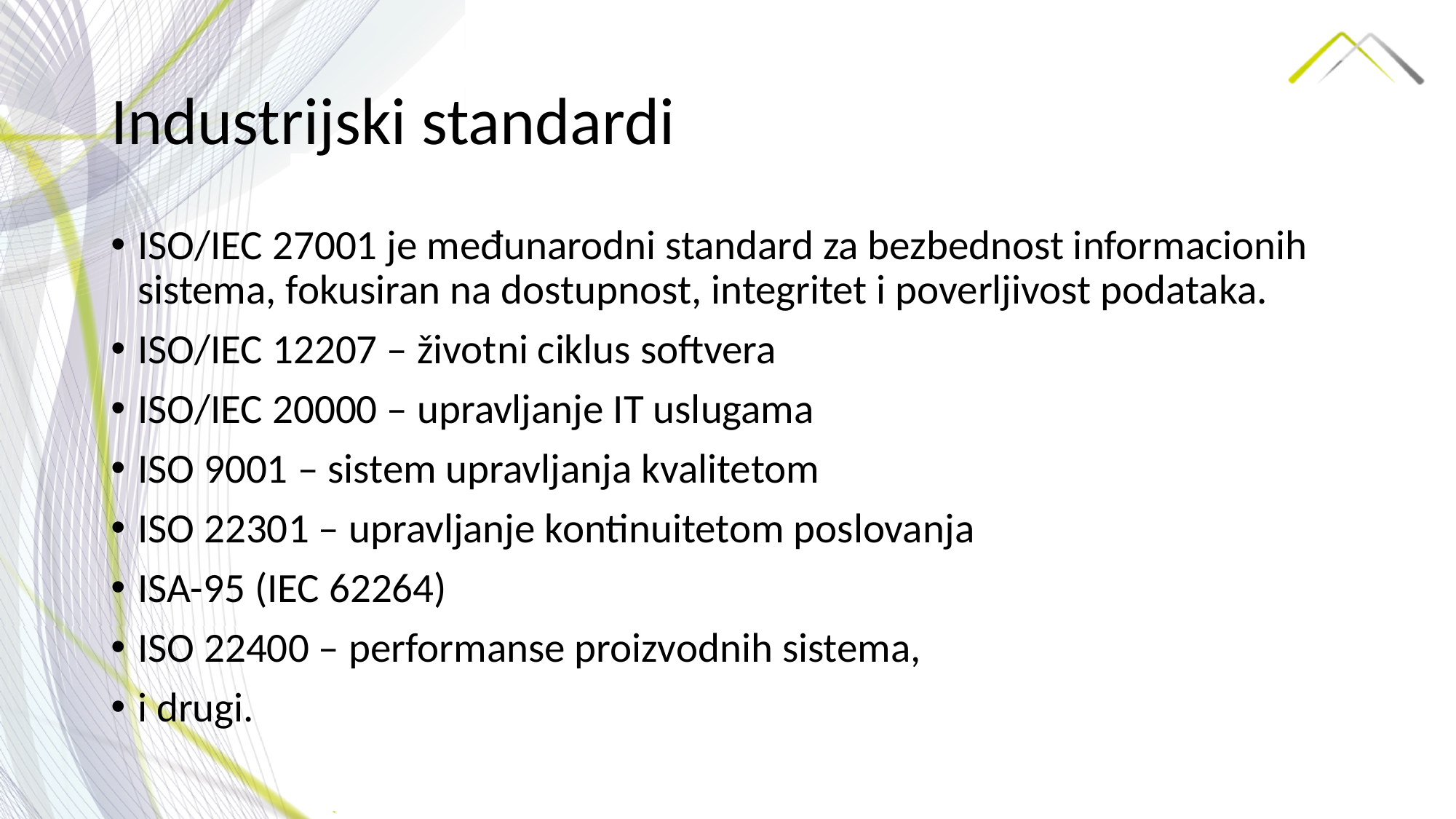

# Industrijski standardi
ISO/IEC 27001 je međunarodni standard za bezbednost informacionih sistema, fokusiran na dostupnost, integritet i poverljivost podataka.
ISO/IEC 12207 – životni ciklus softvera
ISO/IEC 20000 – upravljanje IT uslugama
ISO 9001 – sistem upravljanja kvalitetom
ISO 22301 – upravljanje kontinuitetom poslovanja
ISA-95 (IEC 62264)
ISO 22400 – performanse proizvodnih sistema,
i drugi.